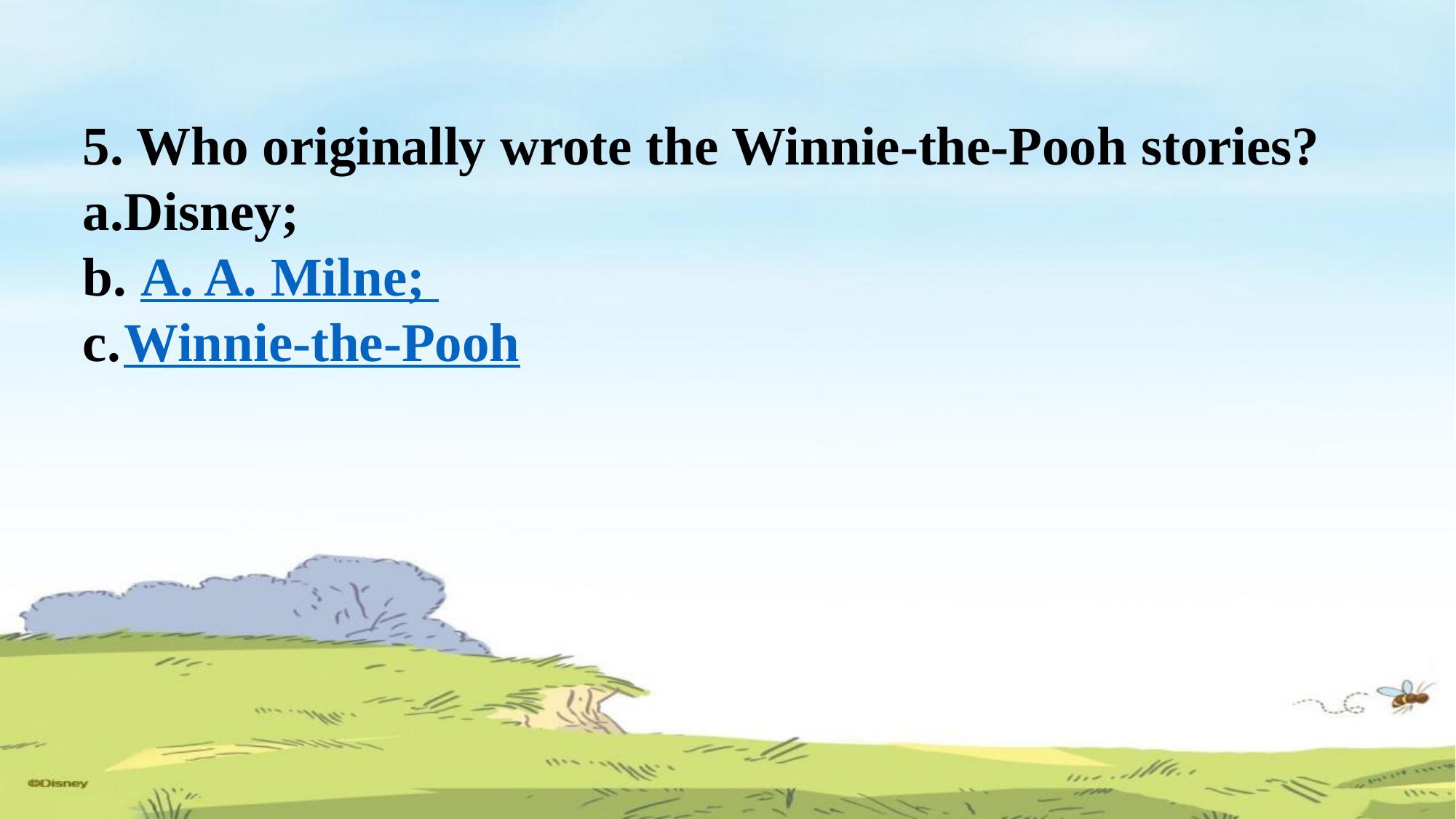

5. Who originally wrote the Winnie-the-Pooh stories?
Disney;
 A. A. Milne;
Winnie-the-Pooh